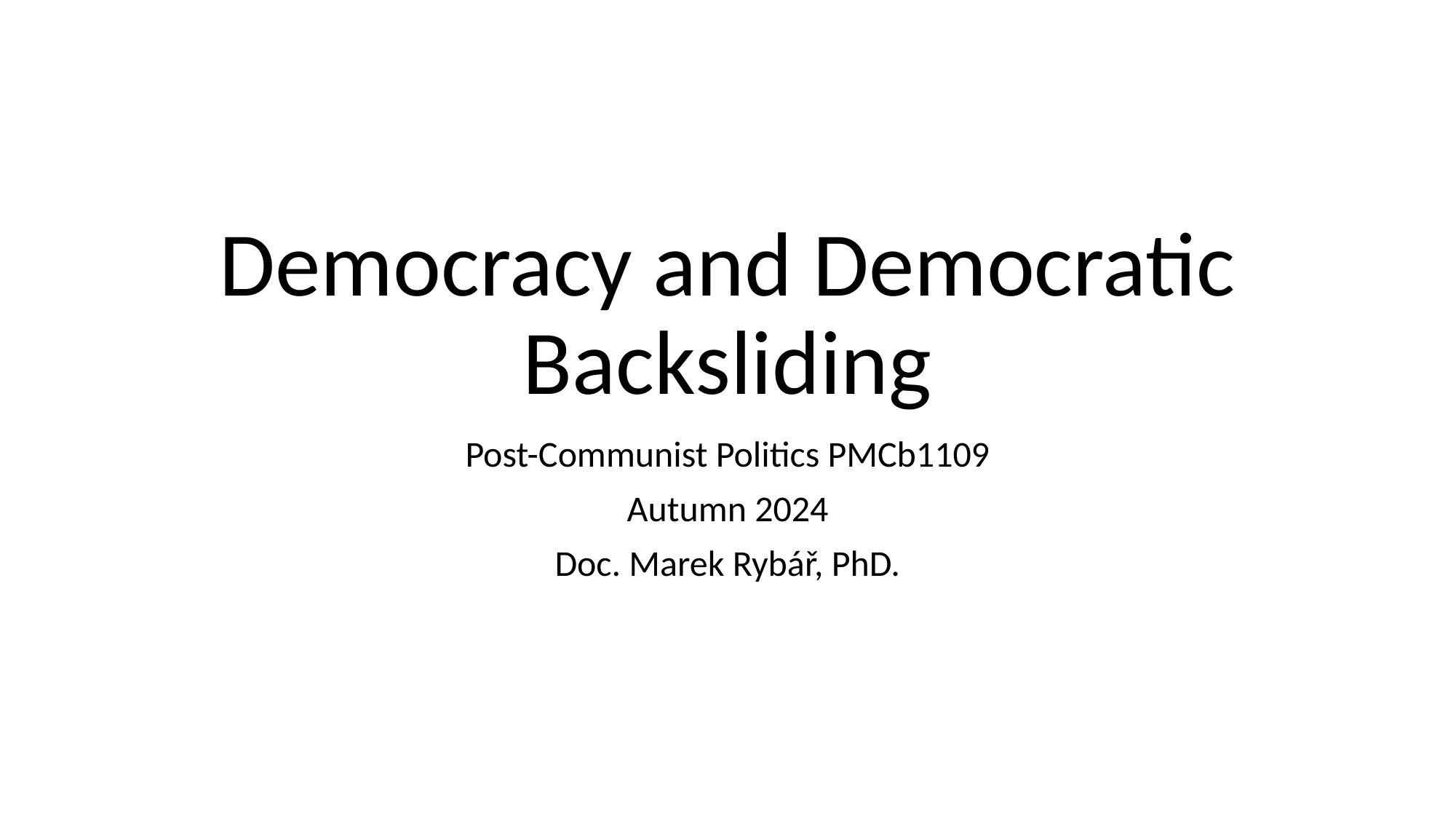

# Democracy and Democratic Backsliding
Post-Communist Politics PMCb1109
Autumn 2024
Doc. Marek Rybář, PhD.